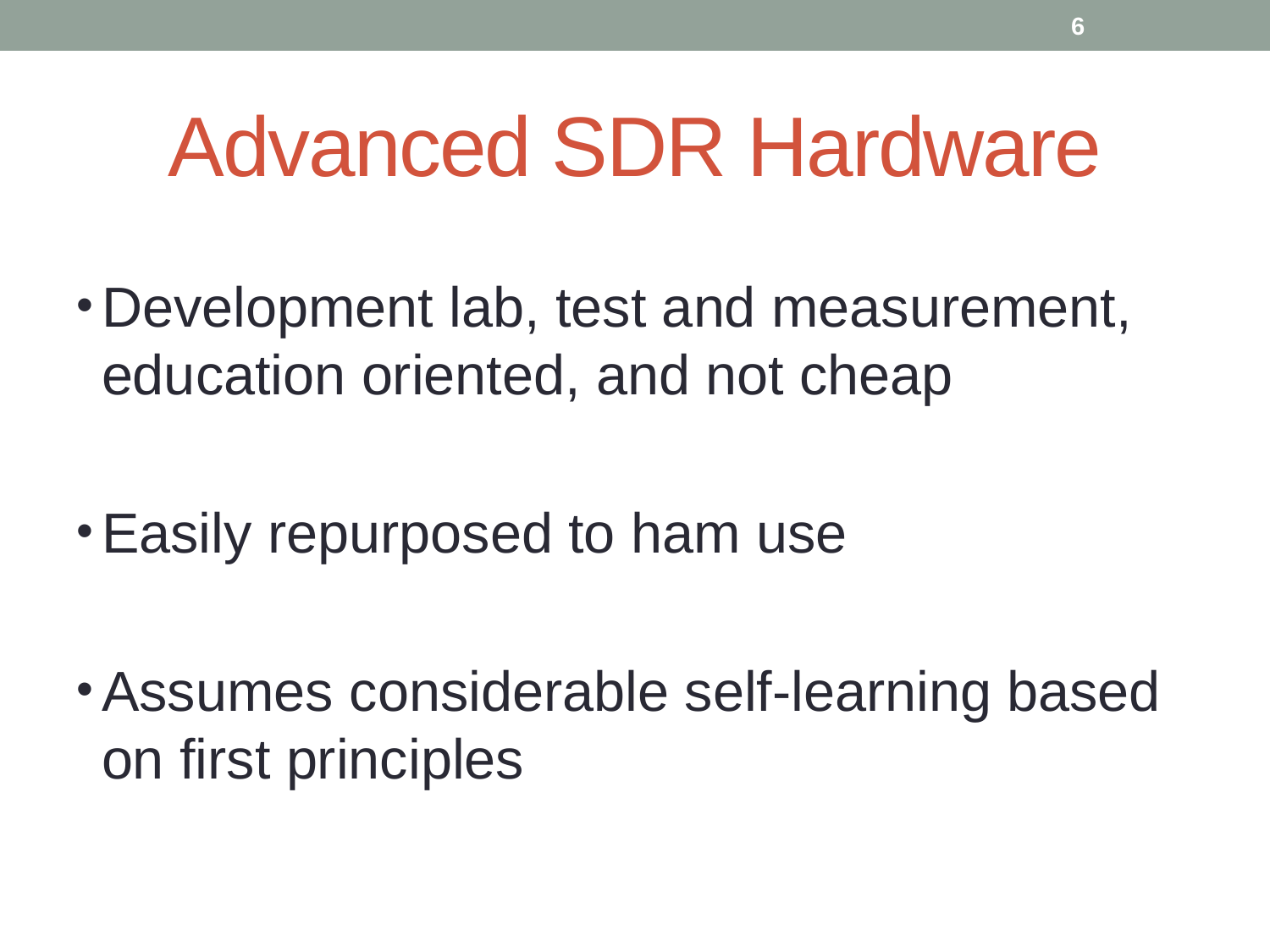

6
# Advanced SDR Hardware
Development lab, test and measurement, education oriented, and not cheap

Easily repurposed to ham use

Assumes considerable self-learning based on first principles